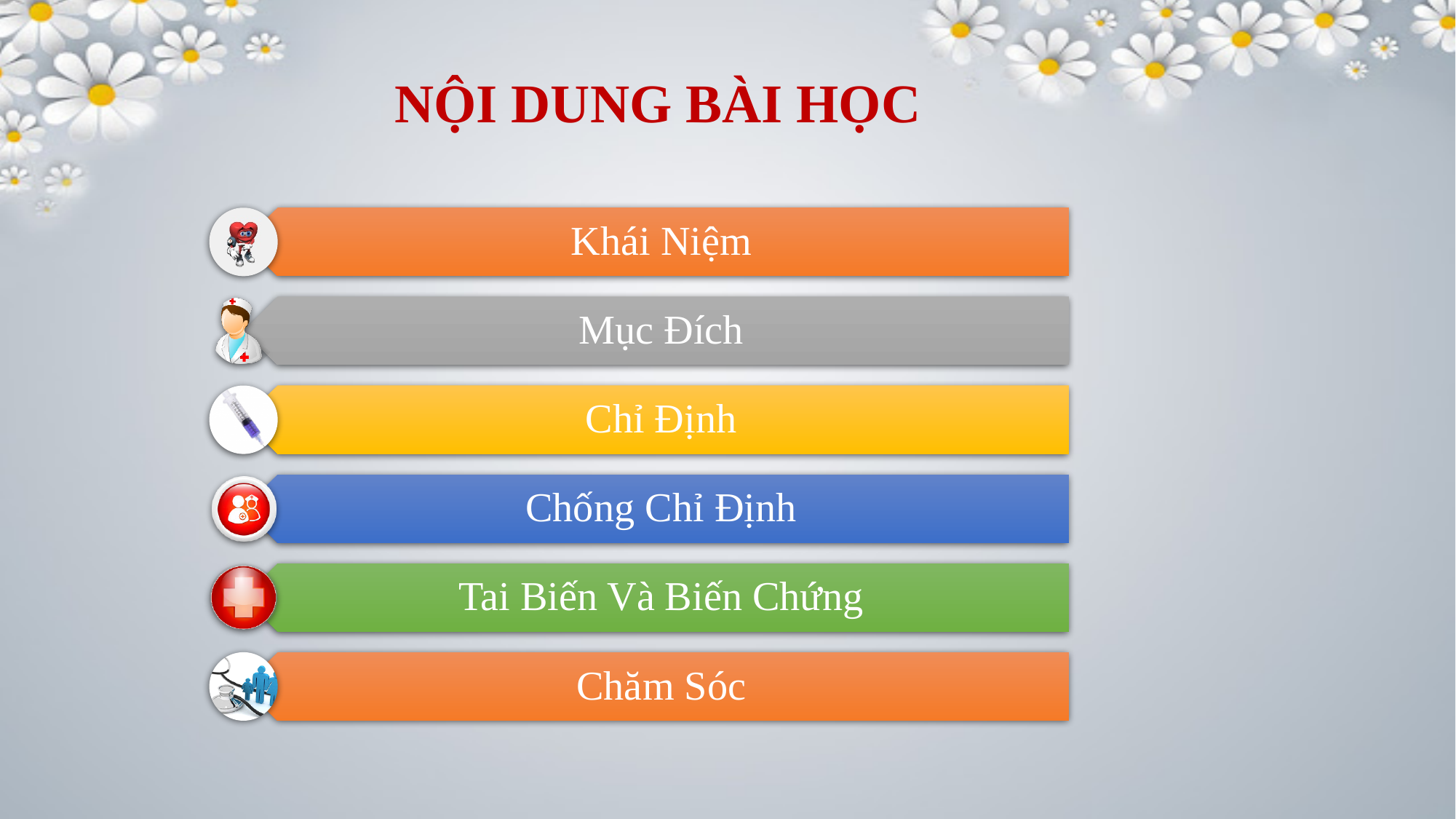

NỘI DUNG BÀI HỌC
Khái Niệm
Mục Đích
Chỉ Định
Chống Chỉ Định
Tai Biến Và Biến Chứng
Chăm Sóc